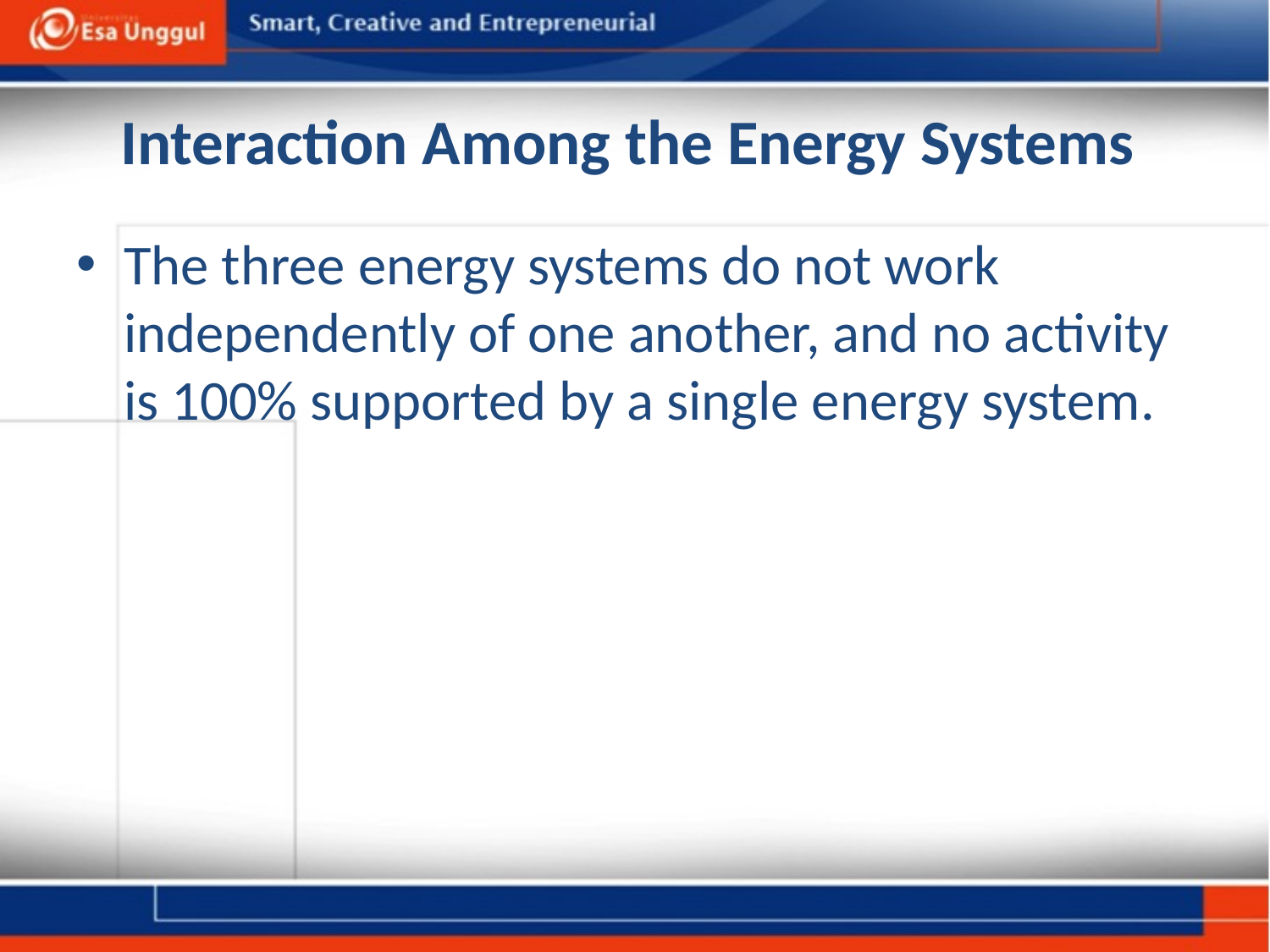

# Interaction Among the Energy Systems
The three energy systems do not work independently of one another, and no activity is 100% supported by a single energy system.